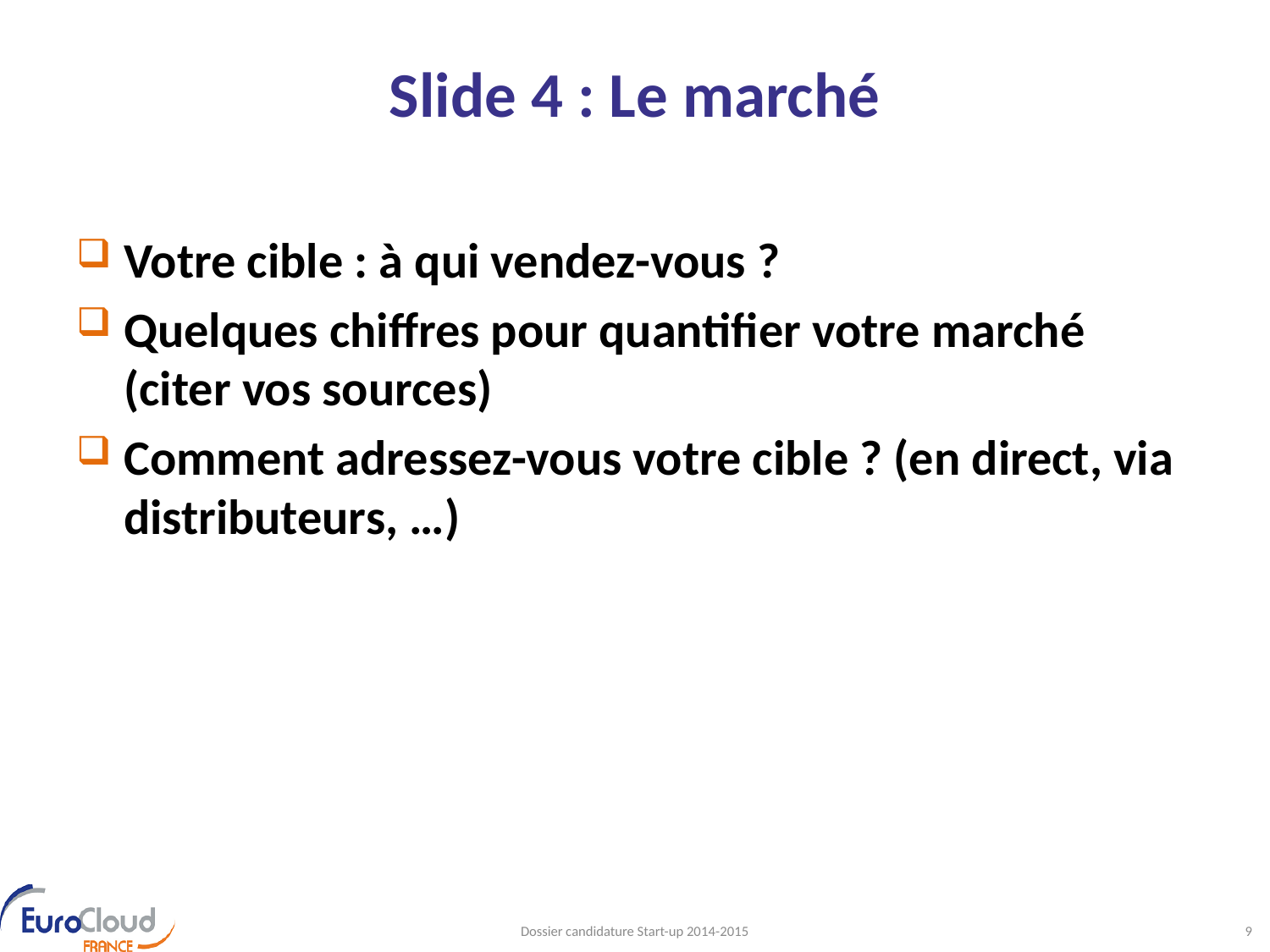

# Slide 4 : Le marché
Votre cible : à qui vendez-vous ?
Quelques chiffres pour quantifier votre marché (citer vos sources)
Comment adressez-vous votre cible ? (en direct, via distributeurs, …)
Dossier candidature Start-up 2014-2015
9